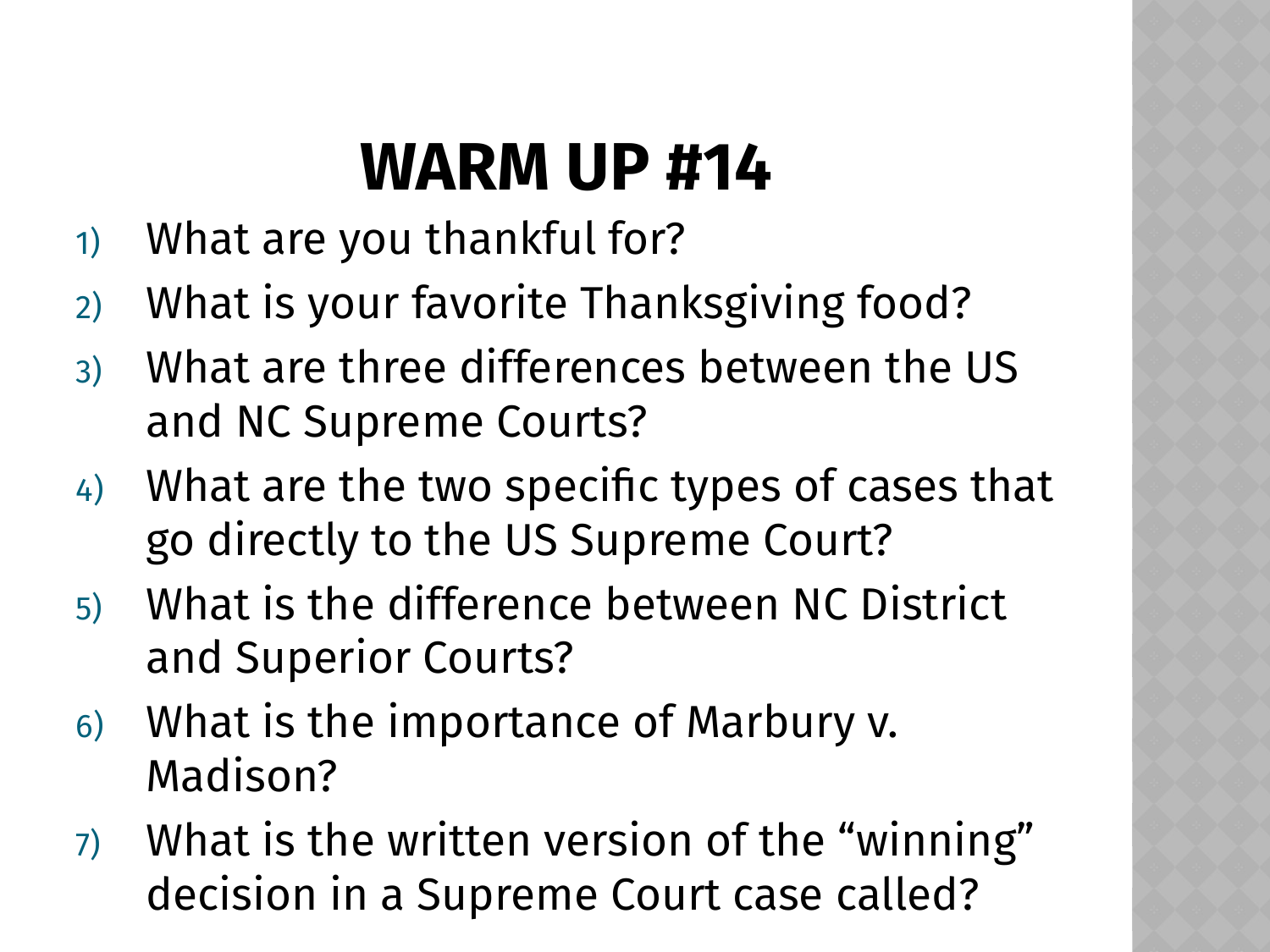

# Warm Up #14
What are you thankful for?
What is your favorite Thanksgiving food?
What are three differences between the US and NC Supreme Courts?
What are the two specific types of cases that go directly to the US Supreme Court?
What is the difference between NC District and Superior Courts?
What is the importance of Marbury v. Madison?
What is the written version of the “winning” decision in a Supreme Court case called?